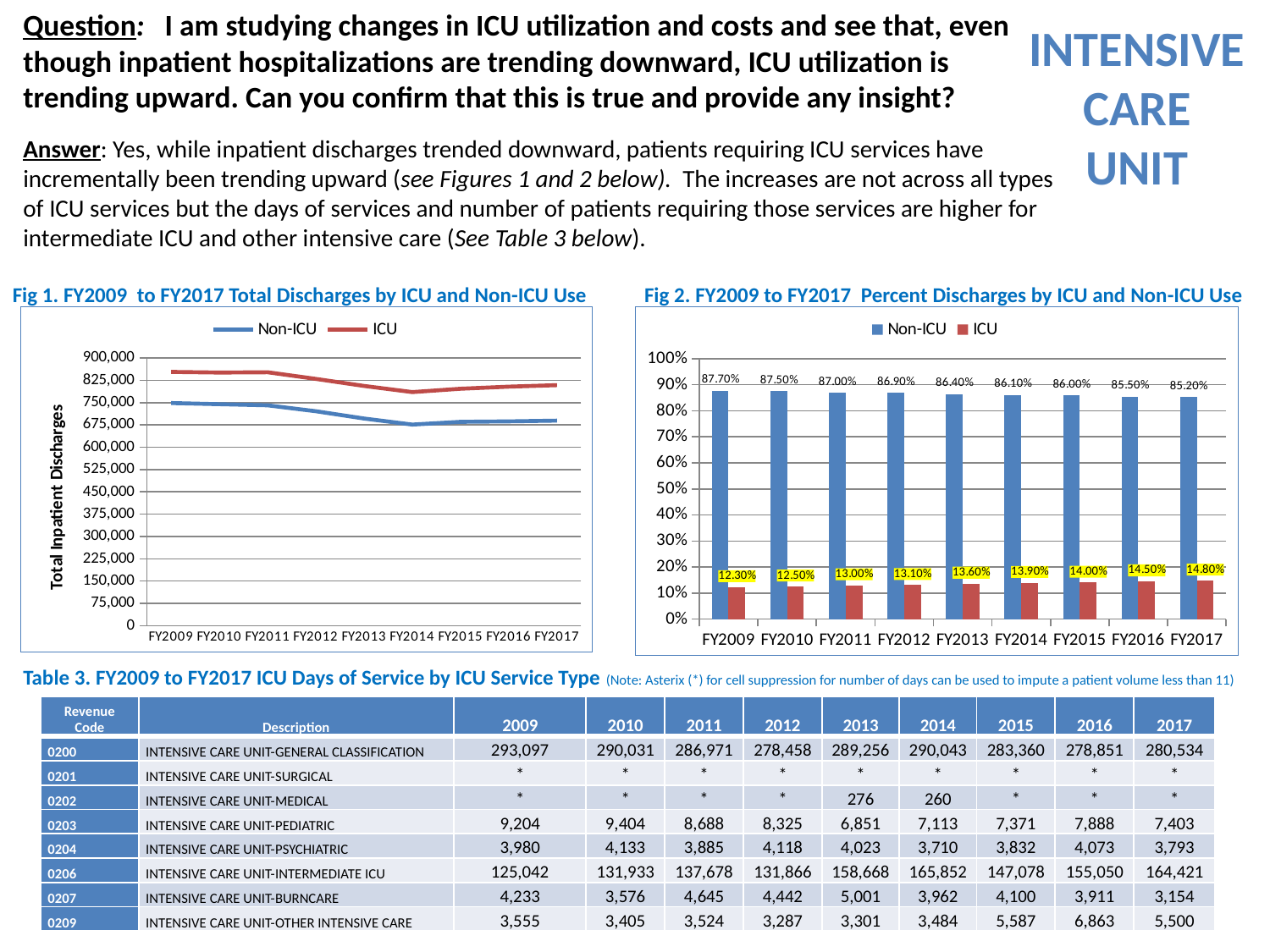

Question:   I am studying changes in ICU utilization and costs and see that, even though inpatient hospitalizations are trending downward, ICU utilization is trending upward. Can you confirm that this is true and provide any insight?
Intensive
Care
Unit
Answer: Yes, while inpatient discharges trended downward, patients requiring ICU services have incrementally been trending upward (see Figures 1 and 2 below).  The increases are not across all types of ICU services but the days of services and number of patients requiring those services are higher for intermediate ICU and other intensive care (See Table 3 below).
Fig 1. FY2009  to FY2017 Total Discharges by ICU and Non-ICU Use
Fig 2. FY2009 to FY2017  Percent Discharges by ICU and Non-ICU Use

### Chart

| Category | Non-ICU | ICU  |
|---|---|---|
| FY2009 | 748687.0 | 104755.0 |
| FY2010 | 744912.0 | 106241.0 |
| FY2011 | 741067.0 | 111139.0 |
| FY2012 | 721178.0 | 108689.0 |
| FY2013 | 696704.0 | 109432.0 |
| FY2014 | 676232.0 | 109253.0 |
| FY2015 | 685620.0 | 111215.0 |
| FY2016 | 686993.0 | 116756.0 |
| FY2017 | 689501.0 | 119415.0 |

### Chart

| Category | Non-ICU | ICU  |
|---|---|---|
| FY2009 | 0.877 | 0.123 |
| FY2010 | 0.875 | 0.125 |
| FY2011 | 0.87 | 0.13 |
| FY2012 | 0.869 | 0.131 |
| FY2013 | 0.864 | 0.136 |
| FY2014 | 0.861 | 0.139 |
| FY2015 | 0.86 | 0.14 |
| FY2016 | 0.855 | 0.145 |
| FY2017 | 0.852 | 0.148 |
Table 3. FY2009 to FY2017 ICU Days of Service by ICU Service Type (Note: Asterix (*) for cell suppression for number of days can be used to impute a patient volume less than 11)
| Revenue Code | Description | 2009 | 2010 | 2011 | 2012 | 2013 | 2014 | 2015 | 2016 | 2017 |
| --- | --- | --- | --- | --- | --- | --- | --- | --- | --- | --- |
| 0200 | INTENSIVE CARE UNIT-GENERAL CLASSIFICATION | 293,097 | 290,031 | 286,971 | 278,458 | 289,256 | 290,043 | 283,360 | 278,851 | 280,534 |
| 0201 | INTENSIVE CARE UNIT-SURGICAL | \* | \* | \* | \* | \* | \* | \* | \* | \* |
| 0202 | INTENSIVE CARE UNIT-MEDICAL | \* | \* | \* | \* | 276 | 260 | \* | \* | \* |
| 0203 | INTENSIVE CARE UNIT-PEDIATRIC | 9,204 | 9,404 | 8,688 | 8,325 | 6,851 | 7,113 | 7,371 | 7,888 | 7,403 |
| 0204 | INTENSIVE CARE UNIT-PSYCHIATRIC | 3,980 | 4,133 | 3,885 | 4,118 | 4,023 | 3,710 | 3,832 | 4,073 | 3,793 |
| 0206 | INTENSIVE CARE UNIT-INTERMEDIATE ICU | 125,042 | 131,933 | 137,678 | 131,866 | 158,668 | 165,852 | 147,078 | 155,050 | 164,421 |
| 0207 | INTENSIVE CARE UNIT-BURNCARE | 4,233 | 3,576 | 4,645 | 4,442 | 5,001 | 3,962 | 4,100 | 3,911 | 3,154 |
| 0209 | INTENSIVE CARE UNIT-OTHER INTENSIVE CARE | 3,555 | 3,405 | 3,524 | 3,287 | 3,301 | 3,484 | 5,587 | 6,863 | 5,500 |